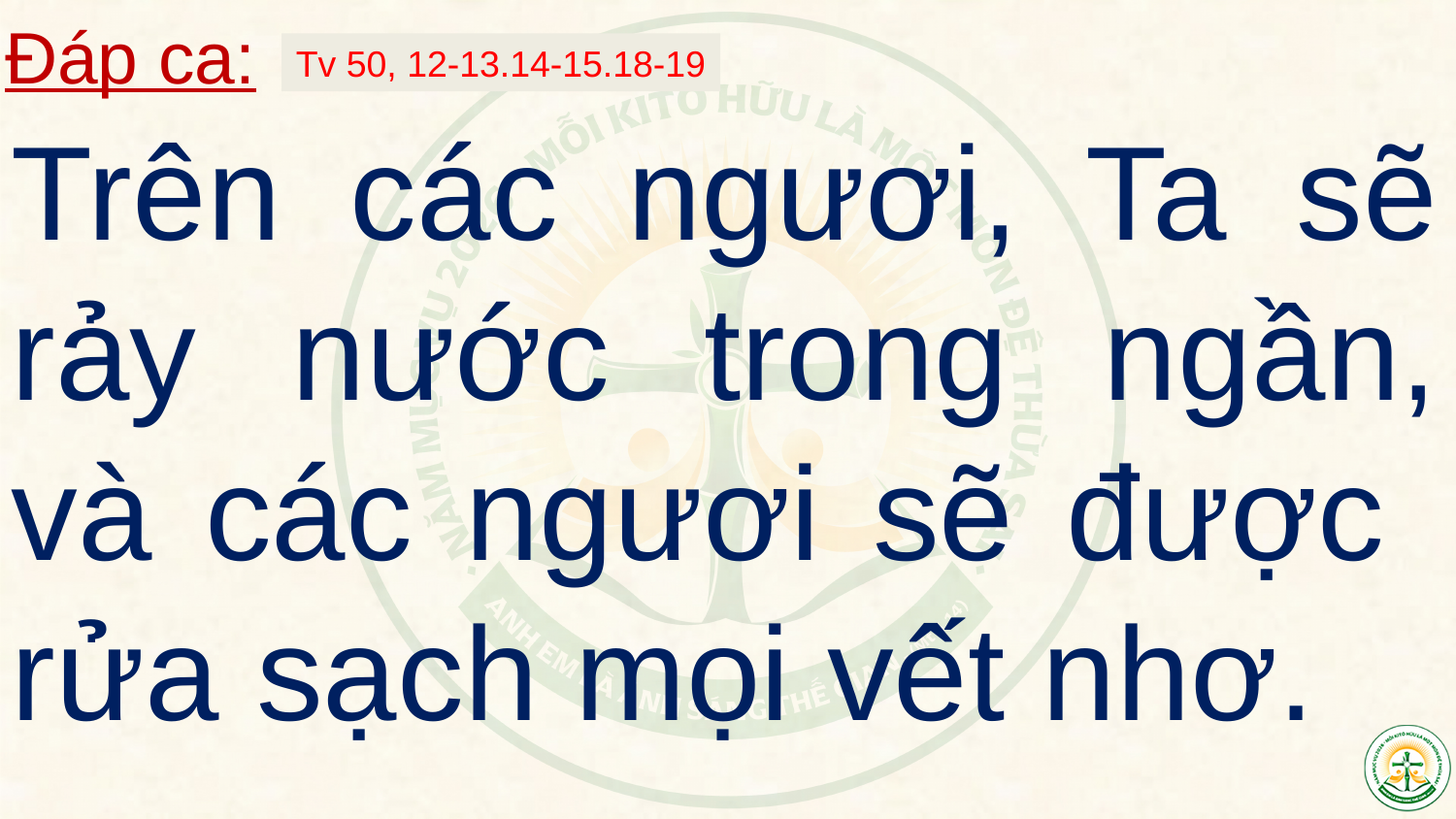

Đáp ca:
Tv 50, 12-13.14-15.18-19
Trên các ngươi, Ta sẽ rảy nước trong ngần, và các ngươi sẽ được  rửa sạch mọi vết nhơ.